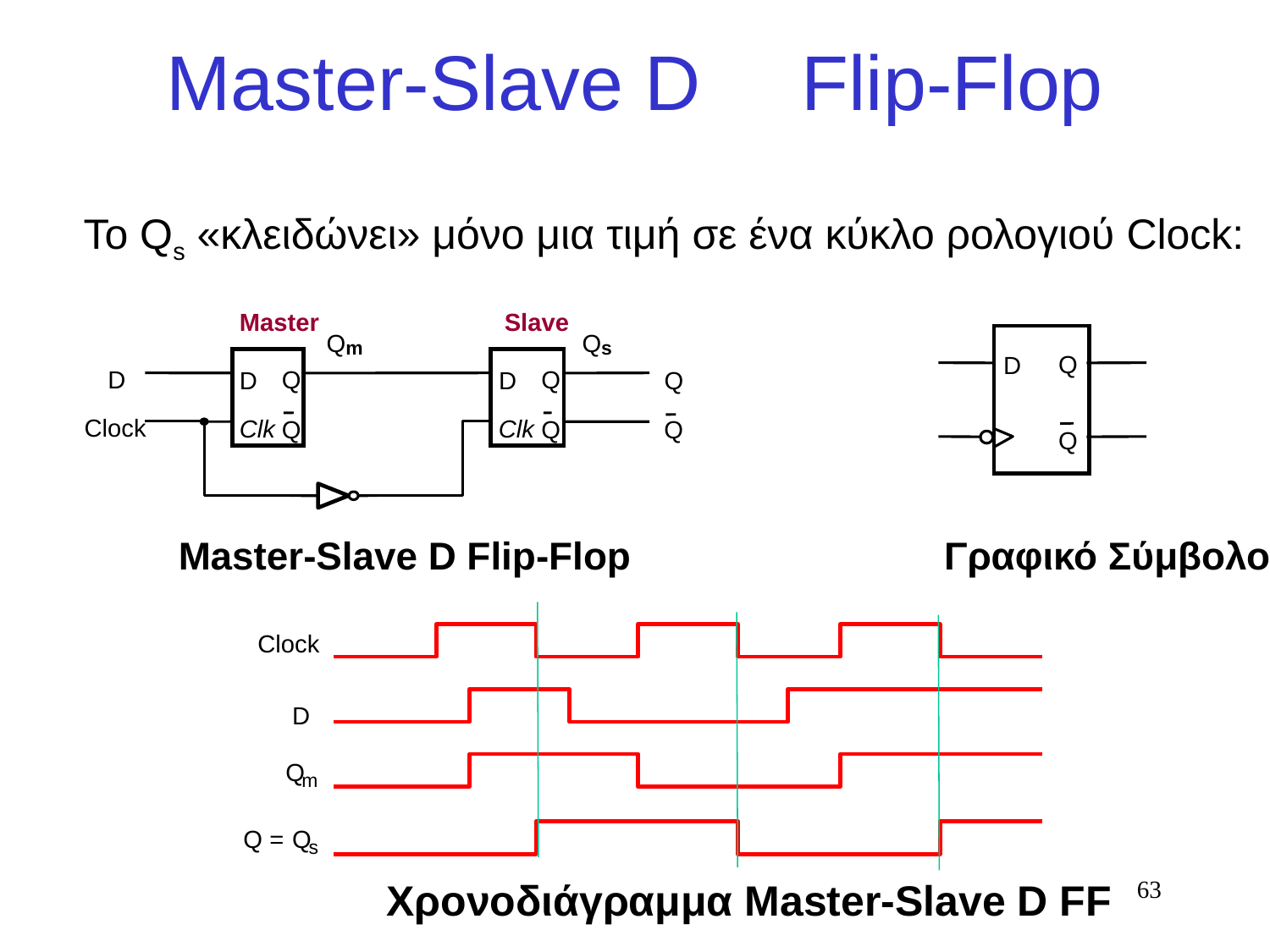

# Master-Slave D	Flip-Flop
Το Qs «κλειδώνει» μόνο μια τιμή σε ένα κύκλο ρολογιού Clock:
Master
Slave
Q
Q
 m
 s

D
Q
Q
D
D
Q

Clock

Clk
Clk
Q
Q
Q

Q
D

Q

Clock

D

Q
m

Q
=
Q
s
Master-Slave D Flip-Flop                             Γραφικό Σύμβολο
Χρονοδιάγραμμα Master-Slave D FF
63